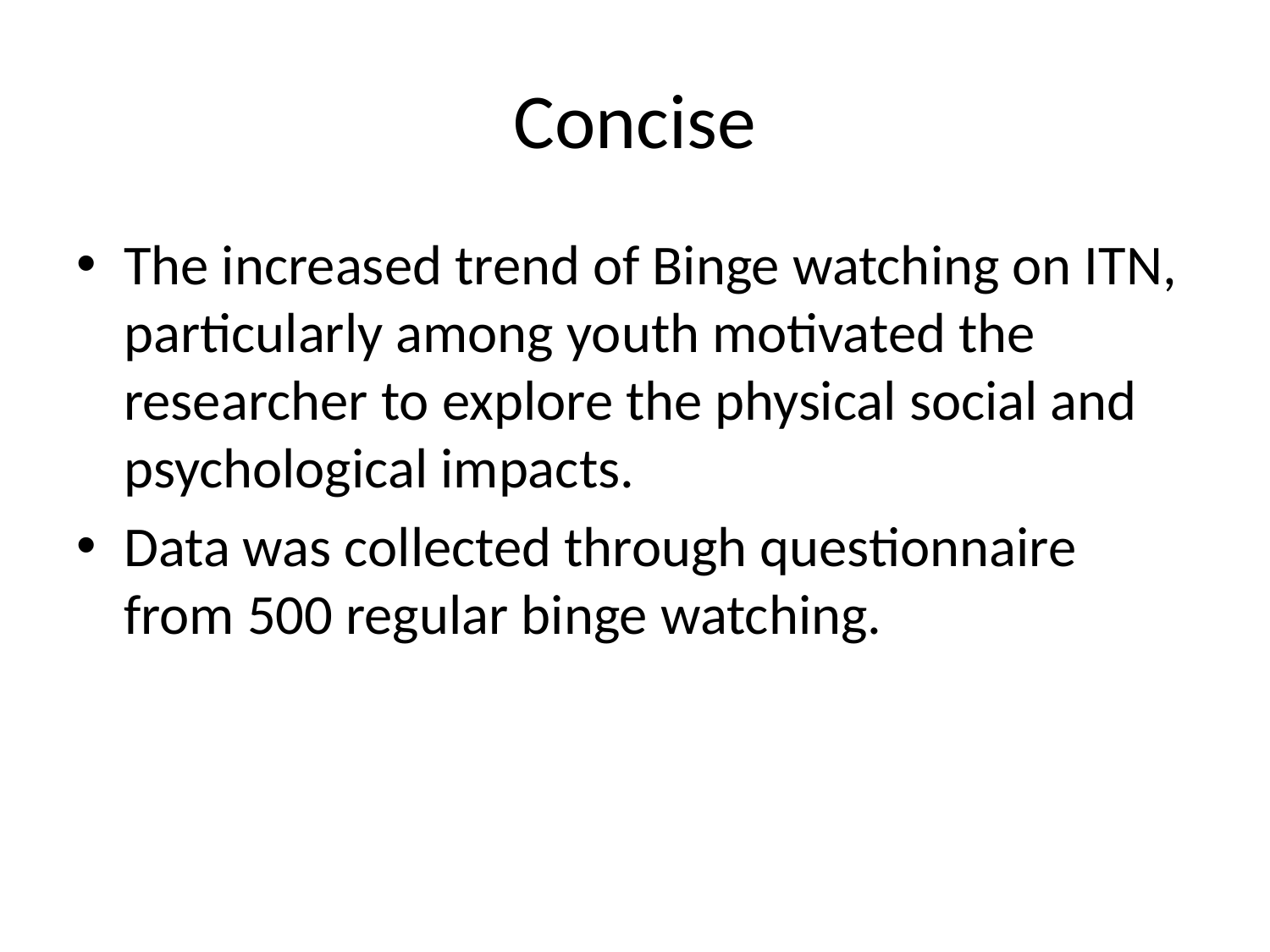

# Concise
The increased trend of Binge watching on ITN, particularly among youth motivated the researcher to explore the physical social and psychological impacts.
Data was collected through questionnaire from 500 regular binge watching.